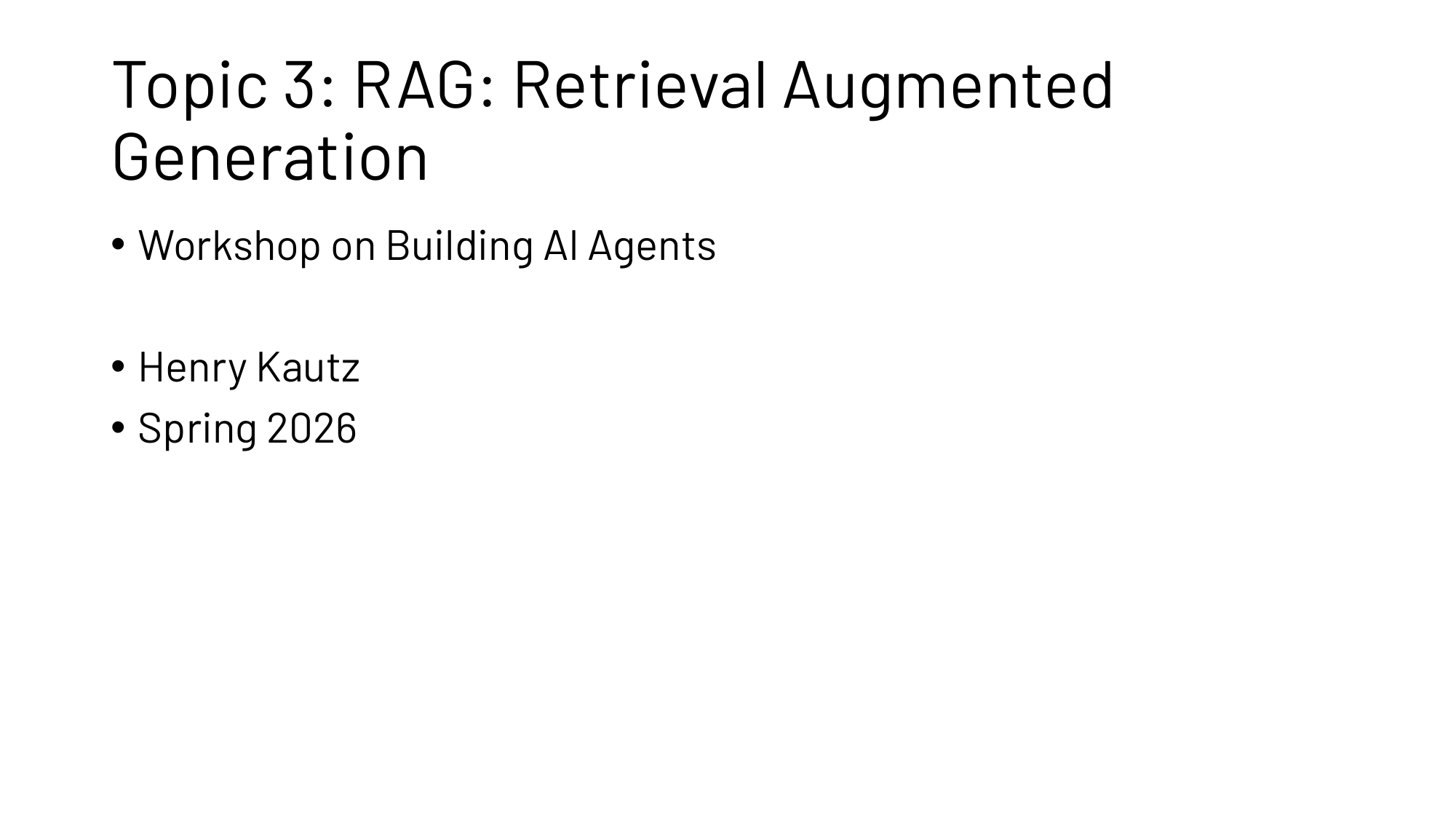

# Topic 3: RAG: Retrieval Augmented Generation
Workshop on Building AI Agents

Henry Kautz
Spring 2026